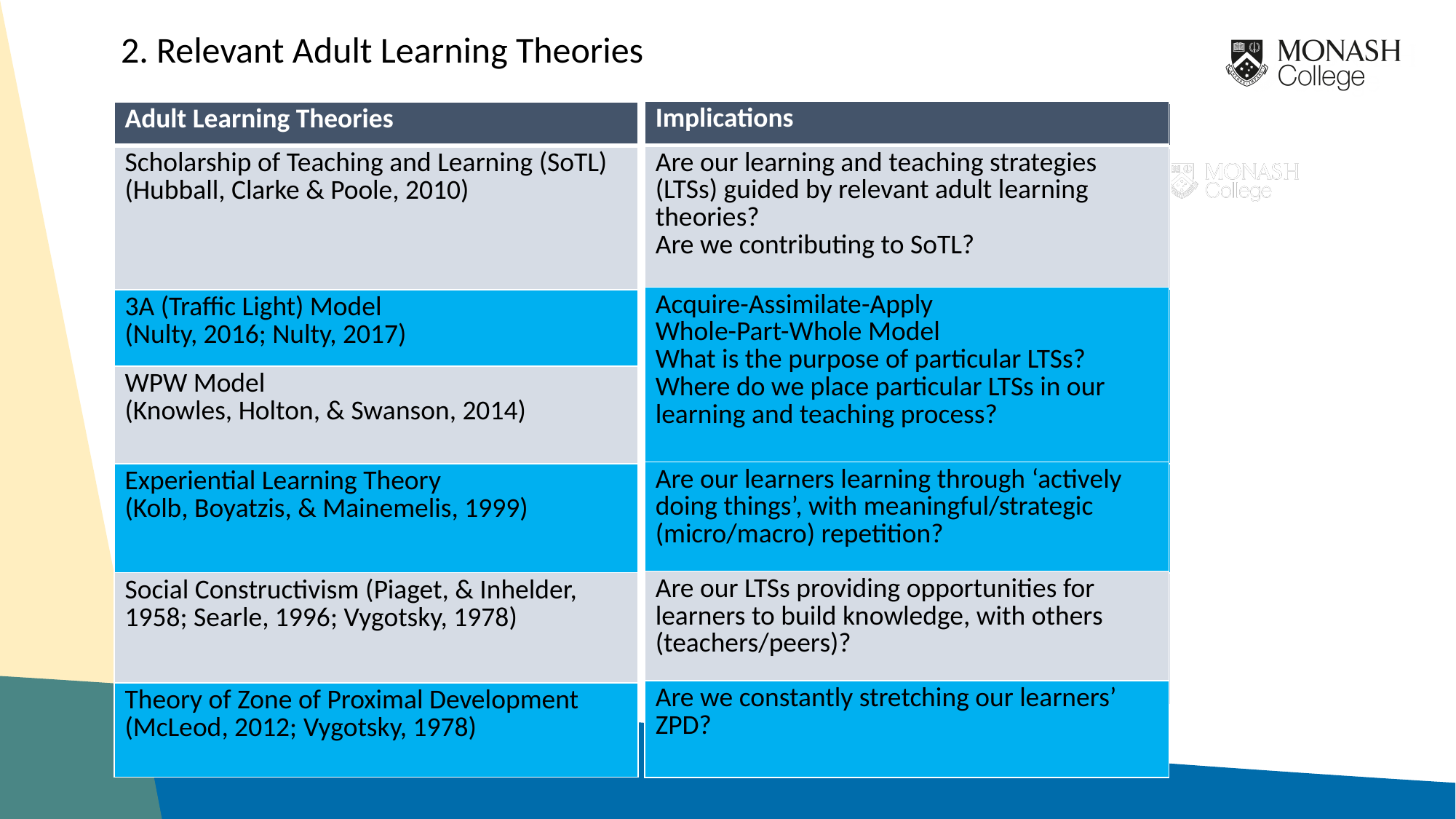

2. Relevant Adult Learning Theories
| Implications |
| --- |
| Are our learning and teaching strategies (LTSs) guided by relevant adult learning theories? Are we contributing to SoTL? |
| Acquire-Assimilate-Apply Whole-Part-Whole Model What is the purpose of particular LTSs? Where do we place particular LTSs in our learning and teaching process? |
| Are our learners learning through ‘actively doing things’, with meaningful/strategic (micro/macro) repetition? |
| Are our LTSs providing opportunities for learners to build knowledge, with others (teachers/peers)? |
| Are we constantly stretching our learners’ ZPD? |
| Adult Learning Theories |
| --- |
| Scholarship of Teaching and Learning (SoTL) (Hubball, Clarke & Poole, 2010) |
| 3A (Traffic Light) Model (Nulty, 2016; Nulty, 2017) |
| WPW Model (Knowles, Holton, & Swanson, 2014) |
| Experiential Learning Theory (Kolb, Boyatzis, & Mainemelis, 1999) |
| Social Constructivism (Piaget, & Inhelder, 1958; Searle, 1996; Vygotsky, 1978) |
| Theory of Zone of Proximal Development (McLeod, 2012; Vygotsky, 1978) |
| Implications |
| --- |
| Implications |
| --- |
| Are our learning and teaching strategies (LTSs) guided by relevant adult learning theories? Are we contributing to SoTL? |
| Implications |
| --- |
| Are our learning and teaching strategies (LTSs) guided by relevant adult learning theories? Are we contributing to SoTL? |
| Acquire-Assimilate-Apply Whole-Part-Whole Model What is the purpose of particular LTSs? Where do we place particular LTSs in our learning and teaching process? |
| Implications |
| --- |
| Are our learning and teaching strategies (LTSs) guided by relevant adult learning theories? Are we contributing to SoTL? |
| Acquire-Assimilate-Apply Whole-Part-Whole Model What is the purpose of particular LTSs? Where do we place particular LTSs in our learning and teaching process? |
| Are our learners learning through ‘actively doing things’, with meaningful/strategic (micro/macro) repetition? |
| Implications |
| --- |
| Are our learning and teaching strategies (LTSs) guided by relevant adult learning theories? Are we contributing to SoTL? |
| Acquire-Assimilate-Apply Whole-Part-Whole Model What is the purpose of particular LTSs? Where do we place particular LTSs in our learning and teaching process? |
| Are our learners learning through ‘actively doing things’, with meaningful/strategic (micro/macro) repetition? |
| Are our LTSs providing opportunities for learners to build knowledge, with others (teachers/peers)? |